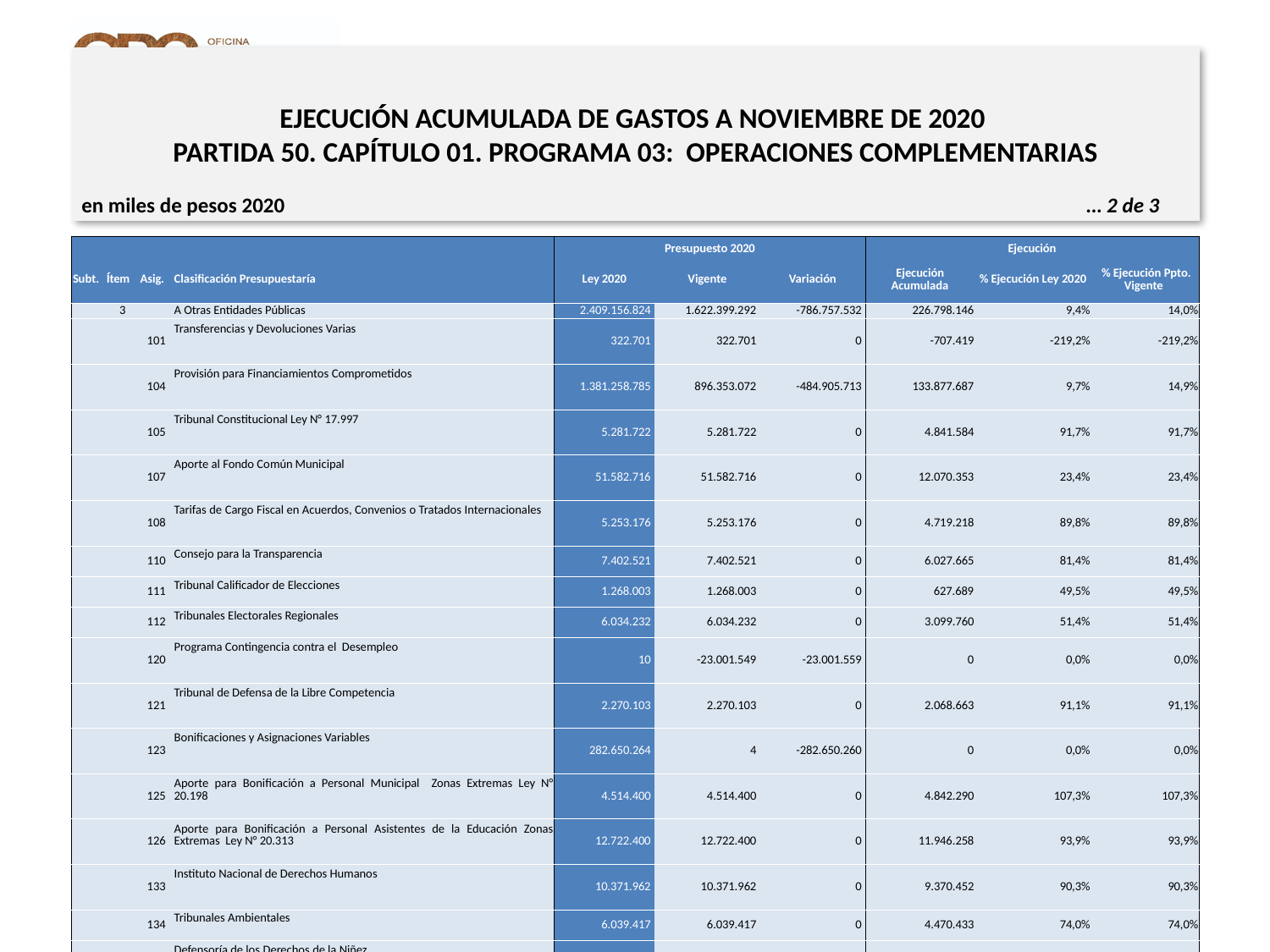

# EJECUCIÓN ACUMULADA DE GASTOS A NOVIEMBRE DE 2020 PARTIDA 50. CAPÍTULO 01. PROGRAMA 03:  OPERACIONES COMPLEMENTARIAS
en miles de pesos 2020					                                                  … 2 de 3
|  |  |  |  | Presupuesto 2020 |  |  | Ejecución |  |  |
| --- | --- | --- | --- | --- | --- | --- | --- | --- | --- |
| Subt. | Ítem | Asig. | Clasificación Presupuestaría | Ley 2020 | Vigente | Variación | Ejecución Acumulada | % Ejecución Ley 2020 | % Ejecución Ppto. Vigente |
|  | 3 |  | A Otras Entidades Públicas | 2.409.156.824 | 1.622.399.292 | -786.757.532 | 226.798.146 | 9,4% | 14,0% |
|  |  | 101 | Transferencias y Devoluciones Varias | 322.701 | 322.701 | 0 | -707.419 | -219,2% | -219,2% |
|  |  | 104 | Provisión para Financiamientos Comprometidos | 1.381.258.785 | 896.353.072 | -484.905.713 | 133.877.687 | 9,7% | 14,9% |
|  |  | 105 | Tribunal Constitucional Ley N° 17.997 | 5.281.722 | 5.281.722 | 0 | 4.841.584 | 91,7% | 91,7% |
|  |  | 107 | Aporte al Fondo Común Municipal | 51.582.716 | 51.582.716 | 0 | 12.070.353 | 23,4% | 23,4% |
|  |  | 108 | Tarifas de Cargo Fiscal en Acuerdos, Convenios o Tratados Internacionales | 5.253.176 | 5.253.176 | 0 | 4.719.218 | 89,8% | 89,8% |
|  |  | 110 | Consejo para la Transparencia | 7.402.521 | 7.402.521 | 0 | 6.027.665 | 81,4% | 81,4% |
|  |  | 111 | Tribunal Calificador de Elecciones | 1.268.003 | 1.268.003 | 0 | 627.689 | 49,5% | 49,5% |
|  |  | 112 | Tribunales Electorales Regionales | 6.034.232 | 6.034.232 | 0 | 3.099.760 | 51,4% | 51,4% |
|  |  | 120 | Programa Contingencia contra el Desempleo | 10 | -23.001.549 | -23.001.559 | 0 | 0,0% | 0,0% |
|  |  | 121 | Tribunal de Defensa de la Libre Competencia | 2.270.103 | 2.270.103 | 0 | 2.068.663 | 91,1% | 91,1% |
|  |  | 123 | Bonificaciones y Asignaciones Variables | 282.650.264 | 4 | -282.650.260 | 0 | 0,0% | 0,0% |
|  |  | 125 | Aporte para Bonificación a Personal Municipal Zonas Extremas Ley N° 20.198 | 4.514.400 | 4.514.400 | 0 | 4.842.290 | 107,3% | 107,3% |
|  |  | 126 | Aporte para Bonificación a Personal Asistentes de la Educación Zonas Extremas Ley N° 20.313 | 12.722.400 | 12.722.400 | 0 | 11.946.258 | 93,9% | 93,9% |
|  |  | 133 | Instituto Nacional de Derechos Humanos | 10.371.962 | 10.371.962 | 0 | 9.370.452 | 90,3% | 90,3% |
|  |  | 134 | Tribunales Ambientales | 6.039.417 | 6.039.417 | 0 | 4.470.433 | 74,0% | 74,0% |
|  |  | 150 | Defensoría de los Derechos de la Niñez | 2.684.452 | 2.684.452 | 0 | 2.460.744 | 91,7% | 91,7% |
|  |  | 228 | De Aportes al Fondo Ley N° 20.444 | 10 | 10 | 0 | 0 | 0,0% | 0,0% |
|  |  | 244 | Municipalidades Art. 129 bis 19 Código de Aguas | 2.539.940 | 2.539.940 | 0 | 0 | 0,0% | 0,0% |
|  |  | 257 | Aplicación Art. 44 Ley N° 20.883 Bonificación Adicional Zonas Extremas | 0 | 1.400.000 | 1.400.000 | 1.095.581 | - | 78,3% |
|  |  | 258 | Bonificación al Retiro Funcionarios Municipales Ley N° 21.135 | 10 | 10 | 0 | 14.453.749 | 144537490,0% | 144537490,0% |
|  |  | 259 | Provisión Agenda Social | 626.960.000 | 626.960.000 | 0 | 0 | 0,0% | 0,0% |
|  |  | 260 | Aplicación Art. 46 ley N° 21.196 | 0 | 2.400.000 | 2.400.000 | 11.533.439 | - | 480,6% |
|  | 7 |  | A Organismos Internacionales | 10 | 10 | 0 | 47.746 | 477460,0% | 477460,0% |
|  |  | 1 | Organismos Financieros Internacionales | 10 | 10 | 0 | 47.746 | 477460,0% | 477460,0% |
| 26 |  |  | OTROS GASTOS CORRIENTES | 20 | 20 | 0 | 50.849.431 | 254247155,0% | 254247155,0% |
|  | 2 |  | Compensaciones por Daños a Terceros y/o a la Propiedad | 10 | 10 | 0 | 50.849.431 | 508494310,0% | 508494310,0% |
|  |  | 1 | Cumplimiento de Sentencias Ejecutoriadas | 10 | 10 | 0 | 50.849.431 | 508494310,0% | 508494310,0% |
|  | 3 |  | 2% Constitucional | 10 | 10 | 0 | 0 | 0,0% | 0,0% |
|  |  | 1 | 2% constitucional | 10 | 10 | 0 | 0 | 0,0% | 0,0% |
6